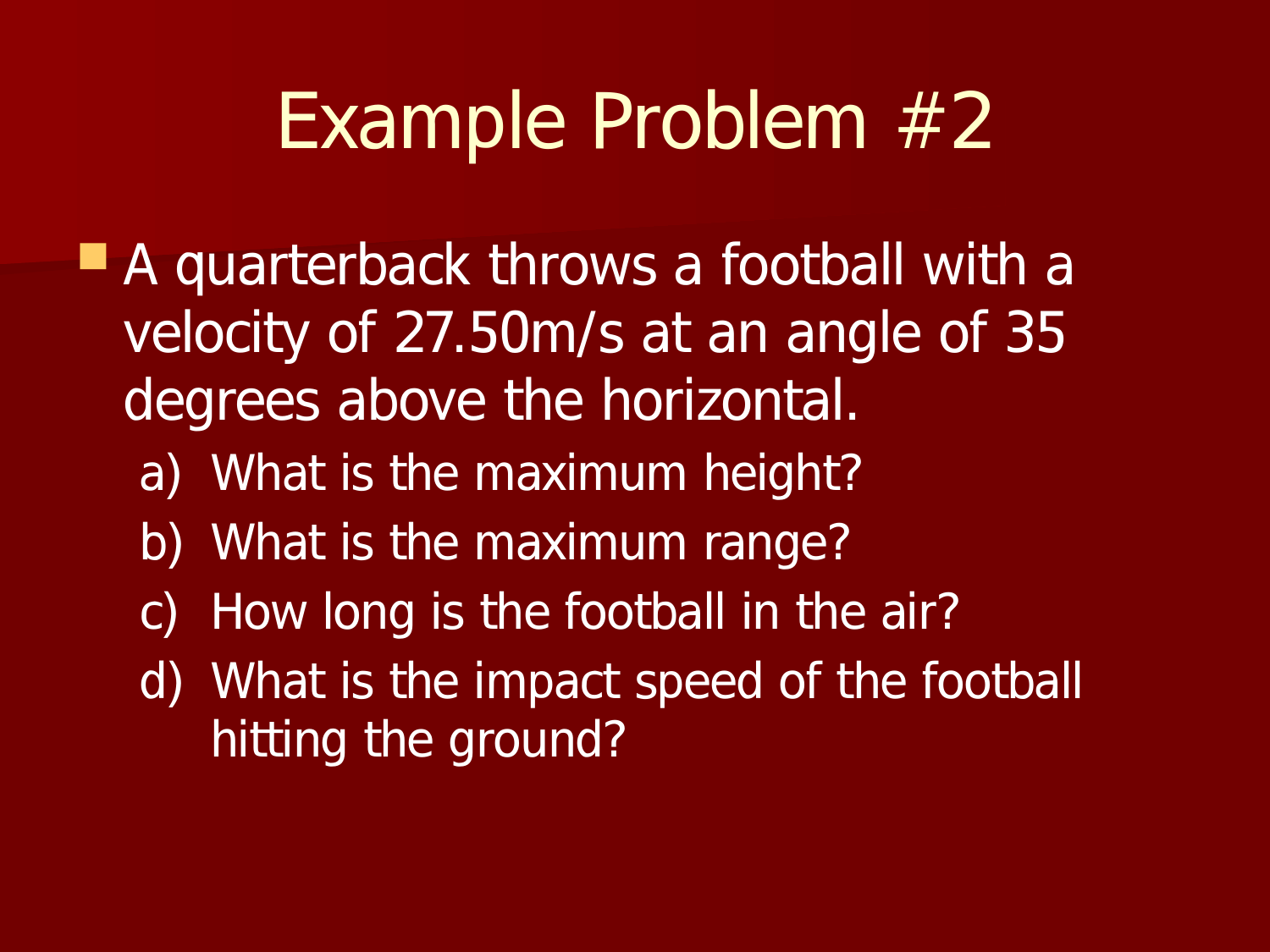

# Example Problem #2
A quarterback throws a football with a velocity of 27.50m/s at an angle of 35 degrees above the horizontal.
What is the maximum height?
What is the maximum range?
How long is the football in the air?
What is the impact speed of the football hitting the ground?